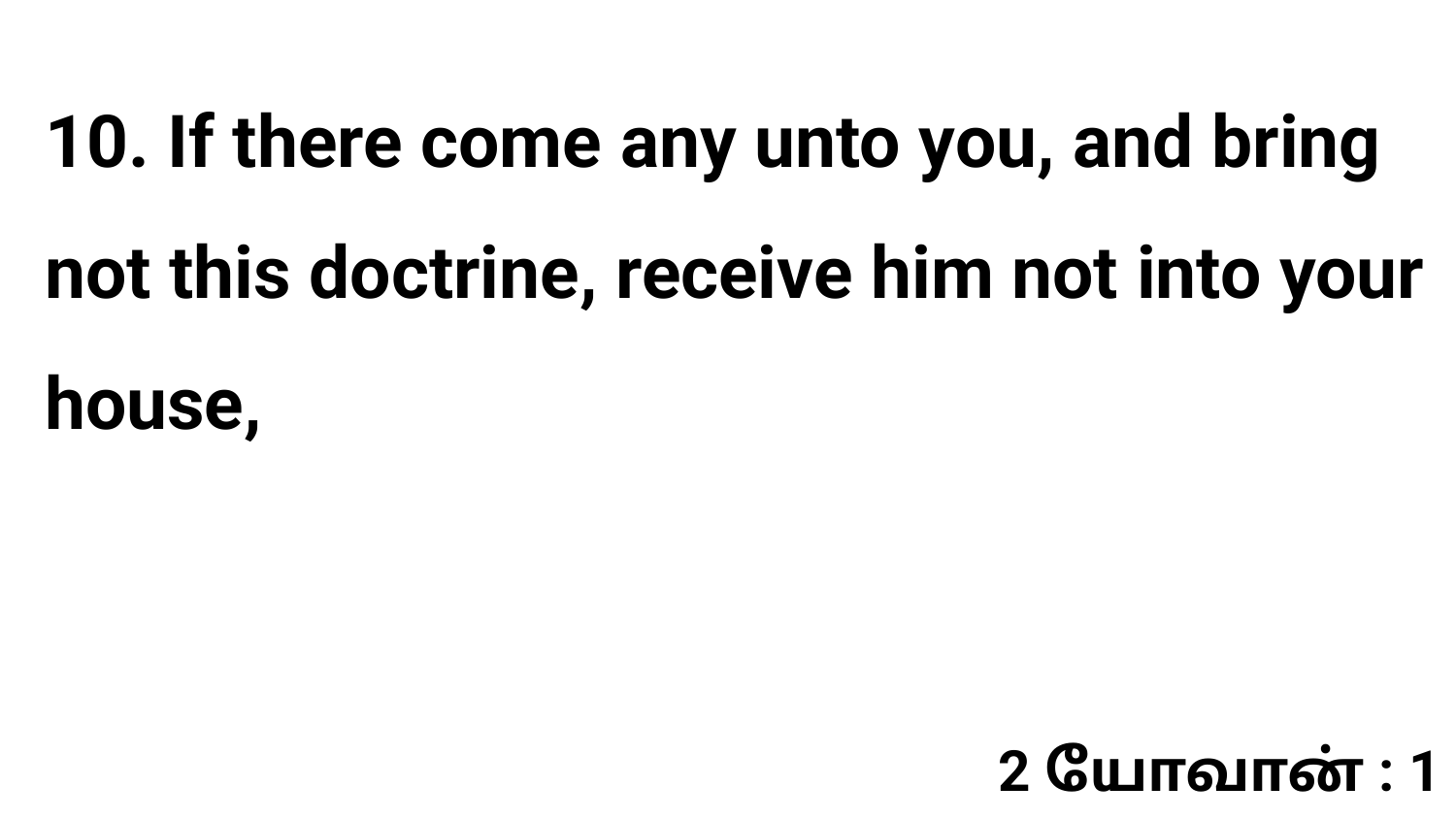

10. If there come any unto you, and bring not this doctrine, receive him not into your house,
2 யோவான் : 1